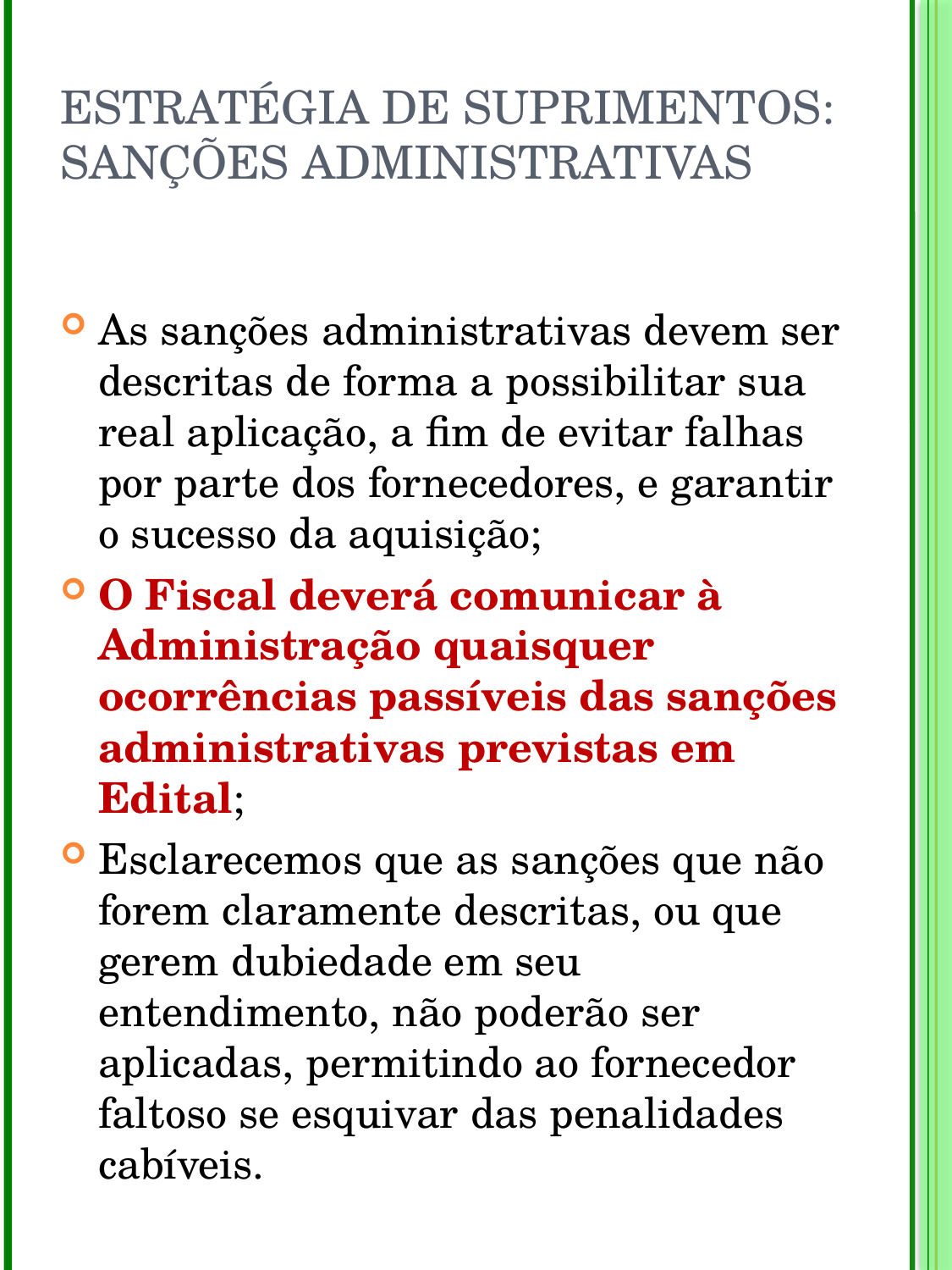

# ESTRATÉGIA DE SUPRIMENTOS: SANÇÕES ADMINISTRATIVAS
As sanções administrativas devem ser descritas de forma a possibilitar sua real aplicação, a fim de evitar falhas por parte dos fornecedores, e garantir o sucesso da aquisição;
O Fiscal deverá comunicar à Administração quaisquer ocorrências passíveis das sanções administrativas previstas em Edital;
Esclarecemos que as sanções que não forem claramente descritas, ou que gerem dubiedade em seu entendimento, não poderão ser aplicadas, permitindo ao fornecedor faltoso se esquivar das penalidades cabíveis.